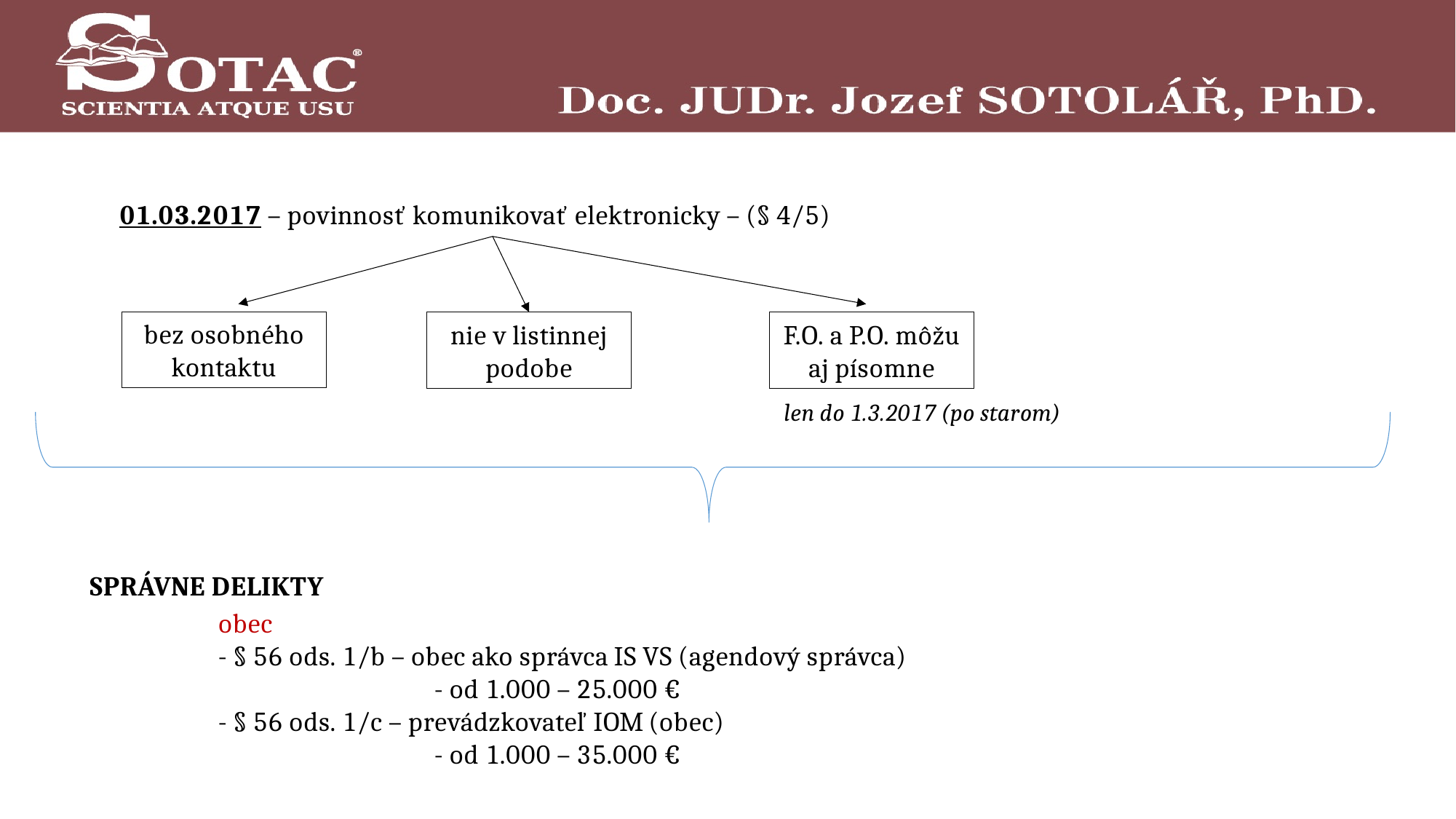

01.03.2017 – povinnosť komunikovať elektronicky – (§ 4/5)
bez osobného kontaktu
nie v listinnej podobe
F.O. a P.O. môžu aj písomne
len do 1.3.2017 (po starom)
SPRÁVNE DELIKTY
obec
- § 56 ods. 1/b – obec ako správca IS VS (agendový správca)
                                    - od 1.000 – 25.000 €
- § 56 ods. 1/c – prevádzkovateľ IOM (obec)
                                    - od 1.000 – 35.000 €